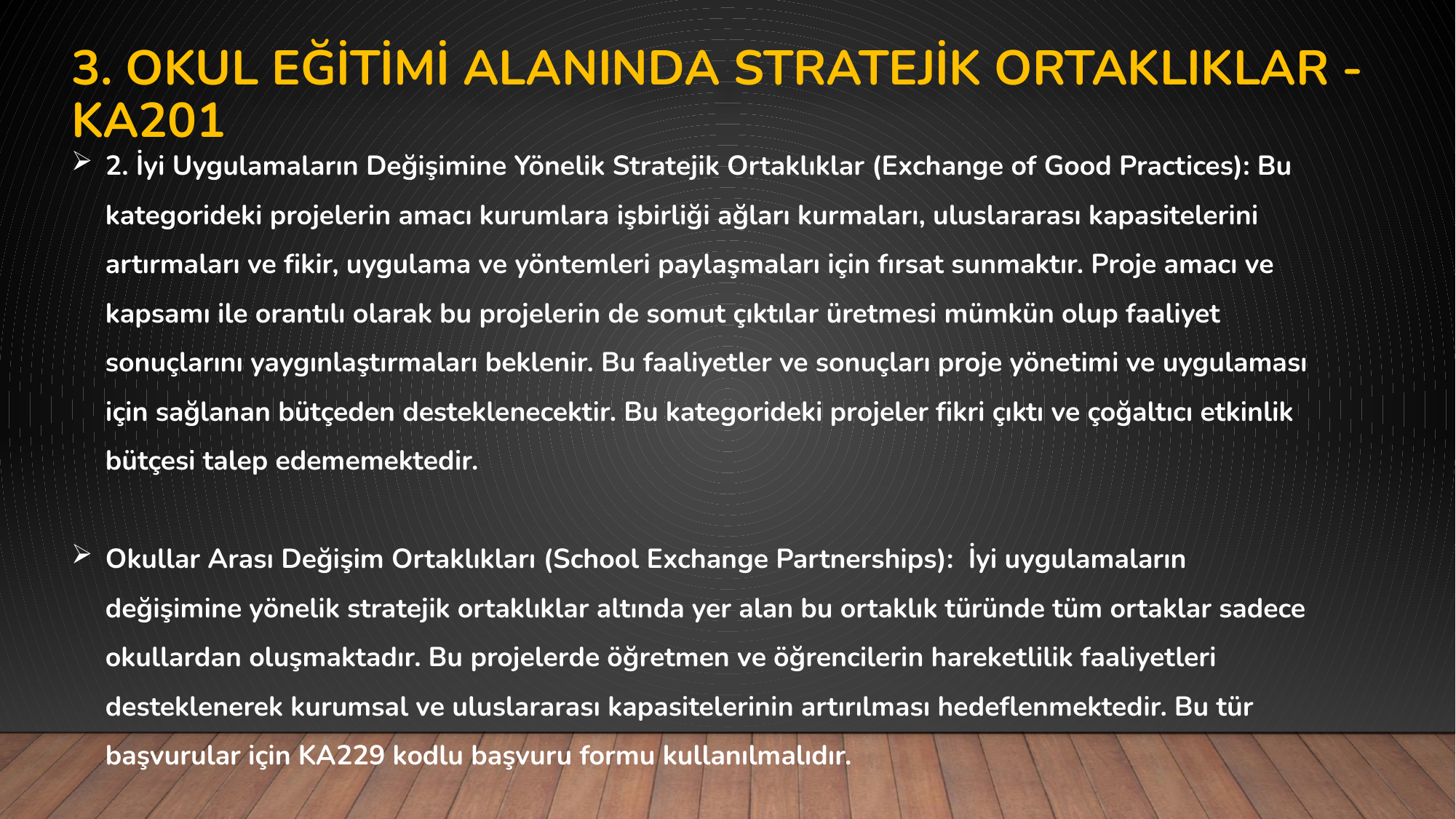

# 3. Okul Eğitimi Alanında Stratejik Ortaklıklar - KA201
2. İyi Uygulamaların Değişimine Yönelik Stratejik Ortaklıklar (Exchange of Good Practices): Bu kategorideki projelerin amacı kurumlara işbirliği ağları kurmaları, uluslararası kapasitelerini artırmaları ve fikir, uygulama ve yöntemleri paylaşmaları için fırsat sunmaktır. Proje amacı ve kapsamı ile orantılı olarak bu projelerin de somut çıktılar üretmesi mümkün olup faaliyet sonuçlarını yaygınlaştırmaları beklenir. Bu faaliyetler ve sonuçları proje yönetimi ve uygulaması için sağlanan bütçeden desteklenecektir. Bu kategorideki projeler fikri çıktı ve çoğaltıcı etkinlik bütçesi talep edememektedir.

Okullar Arası Değişim Ortaklıkları (School Exchange Partnerships):  İyi uygulamaların değişimine yönelik stratejik ortaklıklar altında yer alan bu ortaklık türünde tüm ortaklar sadece okullardan oluşmaktadır. Bu projelerde öğretmen ve öğrencilerin hareketlilik faaliyetleri desteklenerek kurumsal ve uluslararası kapasitelerinin artırılması hedeflenmektedir. Bu tür başvurular için KA229 kodlu başvuru formu kullanılmalıdır.